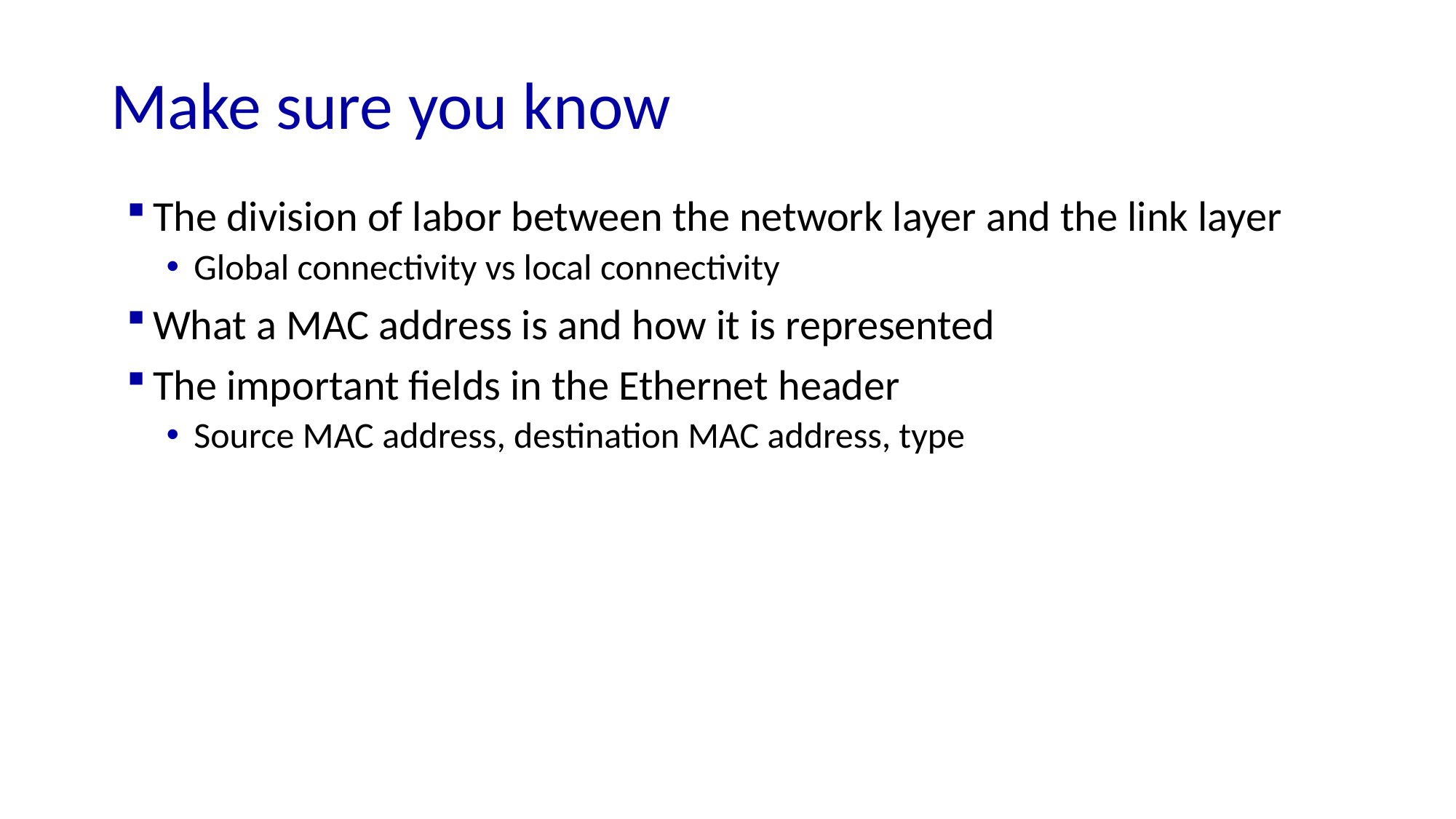

# Make sure you know
The division of labor between the network layer and the link layer
Global connectivity vs local connectivity
What a MAC address is and how it is represented
The important fields in the Ethernet header
Source MAC address, destination MAC address, type